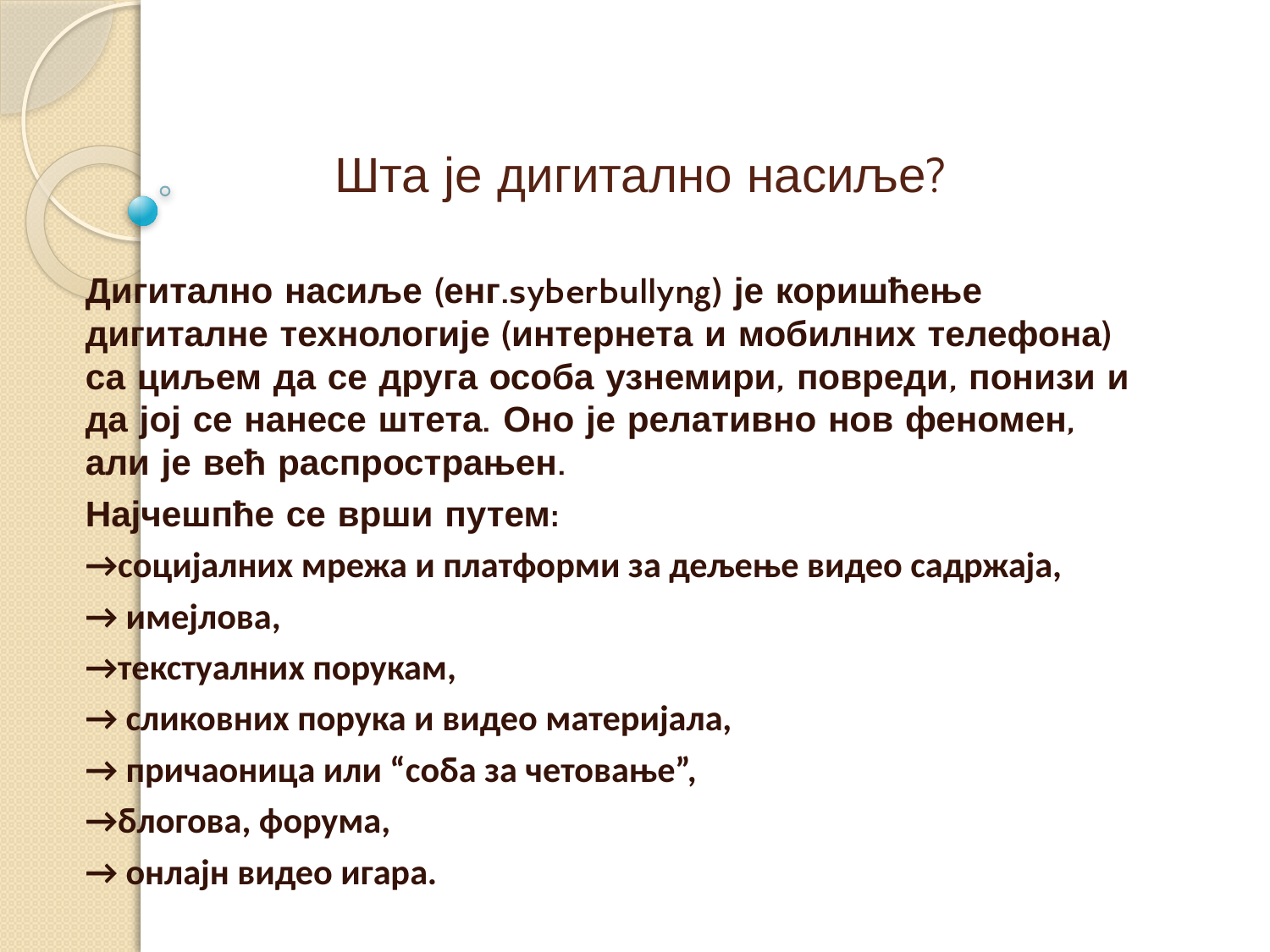

# Шта је дигитално насиље?
Дигитално насиље (енг.syberbullyng) је коришћење дигиталне технологије (интернета и мобилних телефона) са циљем да се друга особа узнемири, повреди, понизи и да јој се нанесе штета. Оно је релативно нов феномен, али је већ распрострањен.
Најчешпће се врши путем:
→социјалних мрежа и платформи за дељење видео садржаја,
→ имејлова,
→текстуалних порукам,
→ сликовних порука и видео материјала,
→ причаоница или “соба за четовање”,
→блогова, форума,
→ онлајн видео игара.